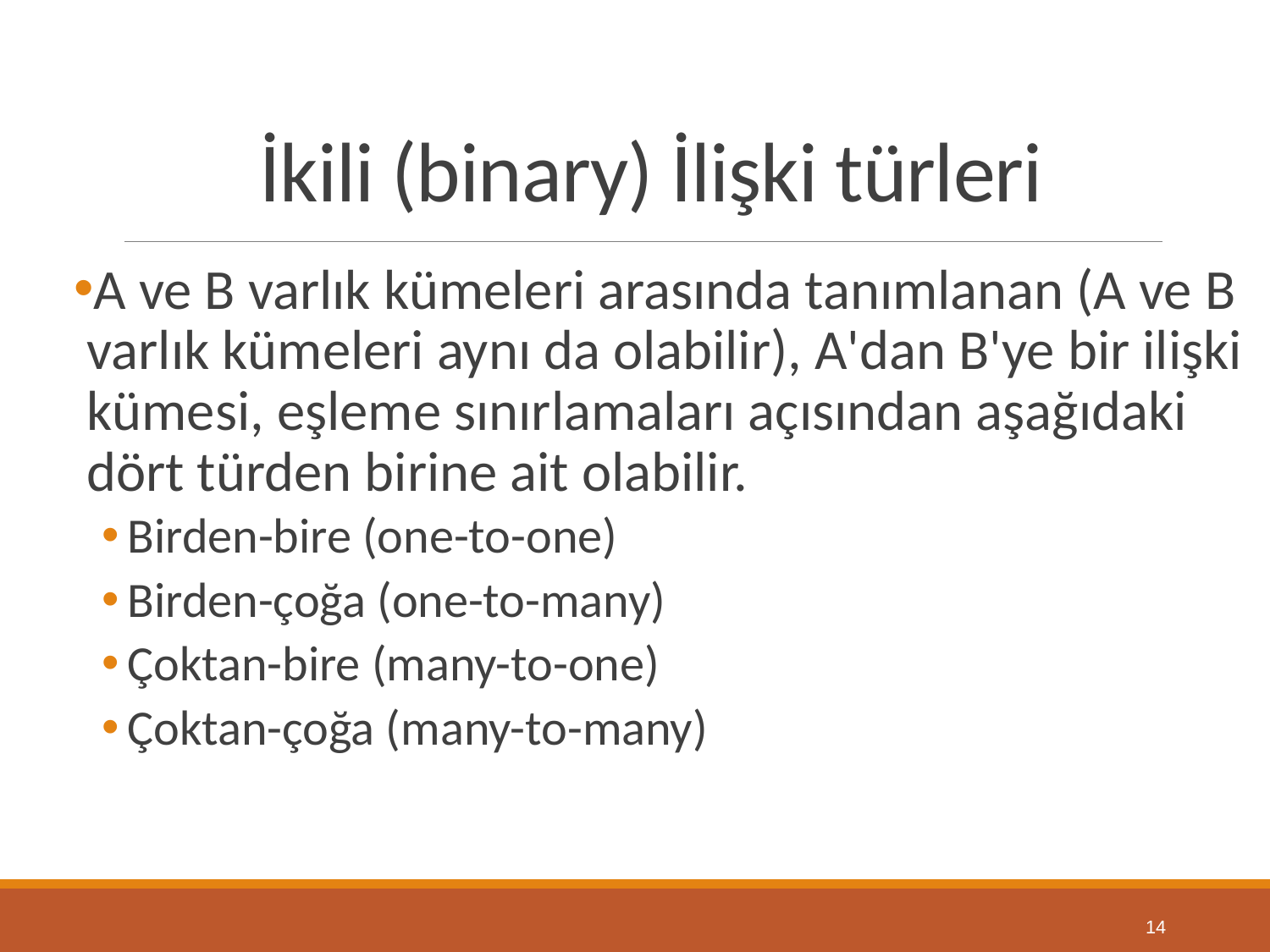

# İkili (binary) İlişki türleri
A ve B varlık kümeleri arasında tanımlanan (A ve B varlık kümeleri aynı da olabilir), A'dan B'ye bir ilişki kümesi, eşleme sınırlamaları açısından aşağıdaki dört türden birine ait olabilir.
Birden-bire (one-to-one)
Birden-çoğa (one-to-many)
Çoktan-bire (many-to-one)
Çoktan-çoğa (many-to-many)
14